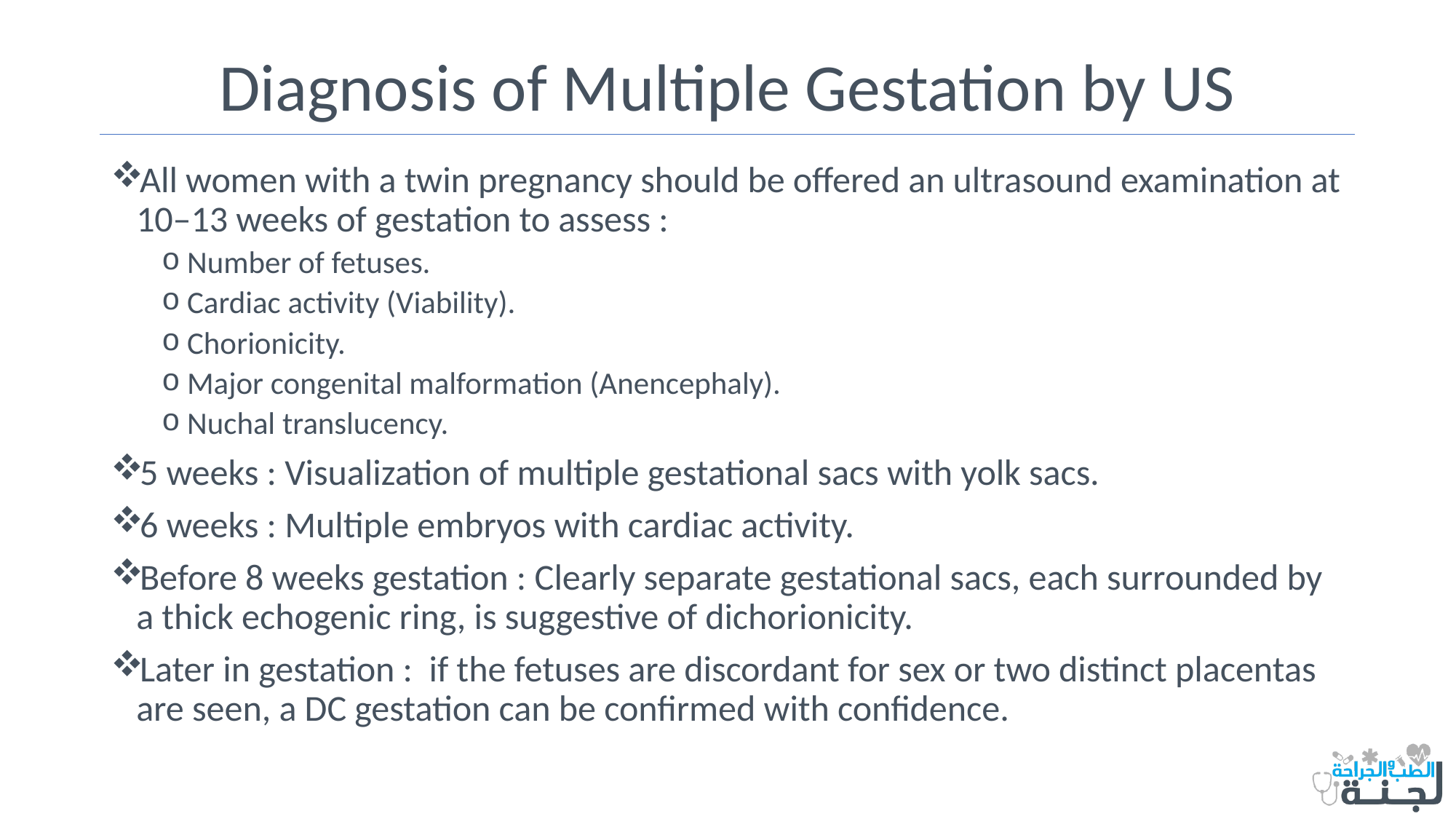

# Diagnosis of Multiple Gestation by US
All women with a twin pregnancy should be offered an ultrasound examination at 10–13 weeks of gestation to assess :
Number of fetuses.
Cardiac activity (Viability).
Chorionicity.
Major congenital malformation (Anencephaly).
Nuchal translucency.
5 weeks : Visualization of multiple gestational sacs with yolk sacs.
6 weeks : Multiple embryos with cardiac activity.
Before 8 weeks gestation : Clearly separate gestational sacs, each surrounded by a thick echogenic ring, is suggestive of dichorionicity.
Later in gestation :  if the fetuses are discordant for sex or two distinct placentas are seen, a DC gestation can be confirmed with confidence.